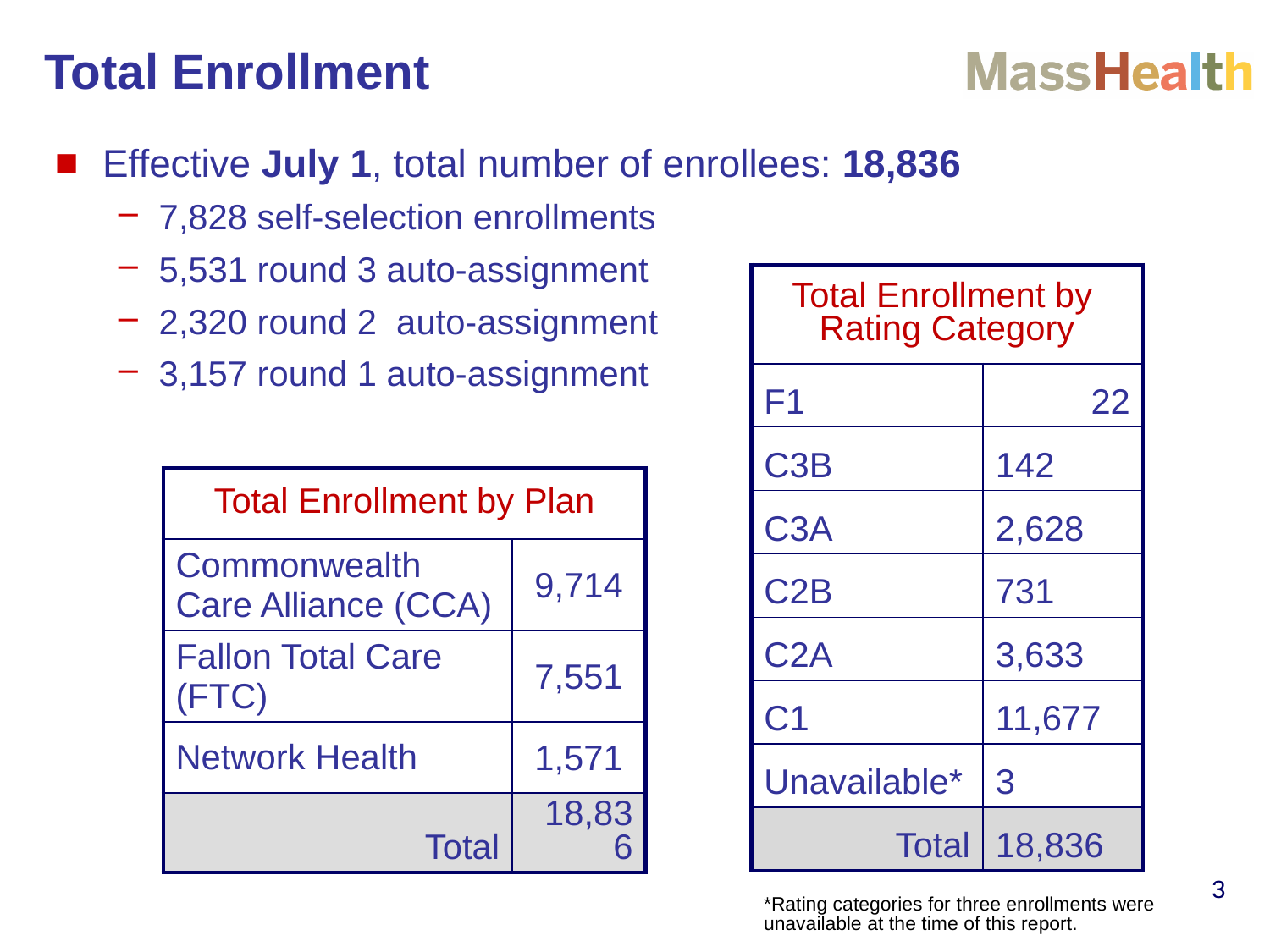

Total Enrollment
Effective July 1, total number of enrollees: 18,836
7,828 self-selection enrollments
5,531 round 3 auto-assignment
2,320 round 2  auto-assignment
3,157 round 1 auto-assignment

| Total Enrollment by Rating Category |  |
| --- | --- |
| F1 | 22 |
| C3B | 142 |
| C3A | 2,628 |
| C2B | 731 |
| C2A | 3,633 |
| C1 | 11,677 |
| Unavailable\* | 3 |
| Total | 18,836 |
| Total Enrollment by Plan |  |
| --- | --- |
| Commonwealth Care Alliance (CCA) | 9,714 |
| Fallon Total Care (FTC) | 7,551 |
| Network Health | 1,571 |
| Total | 18,836 |
3
*Rating categories for three enrollments were unavailable at the time of this report.